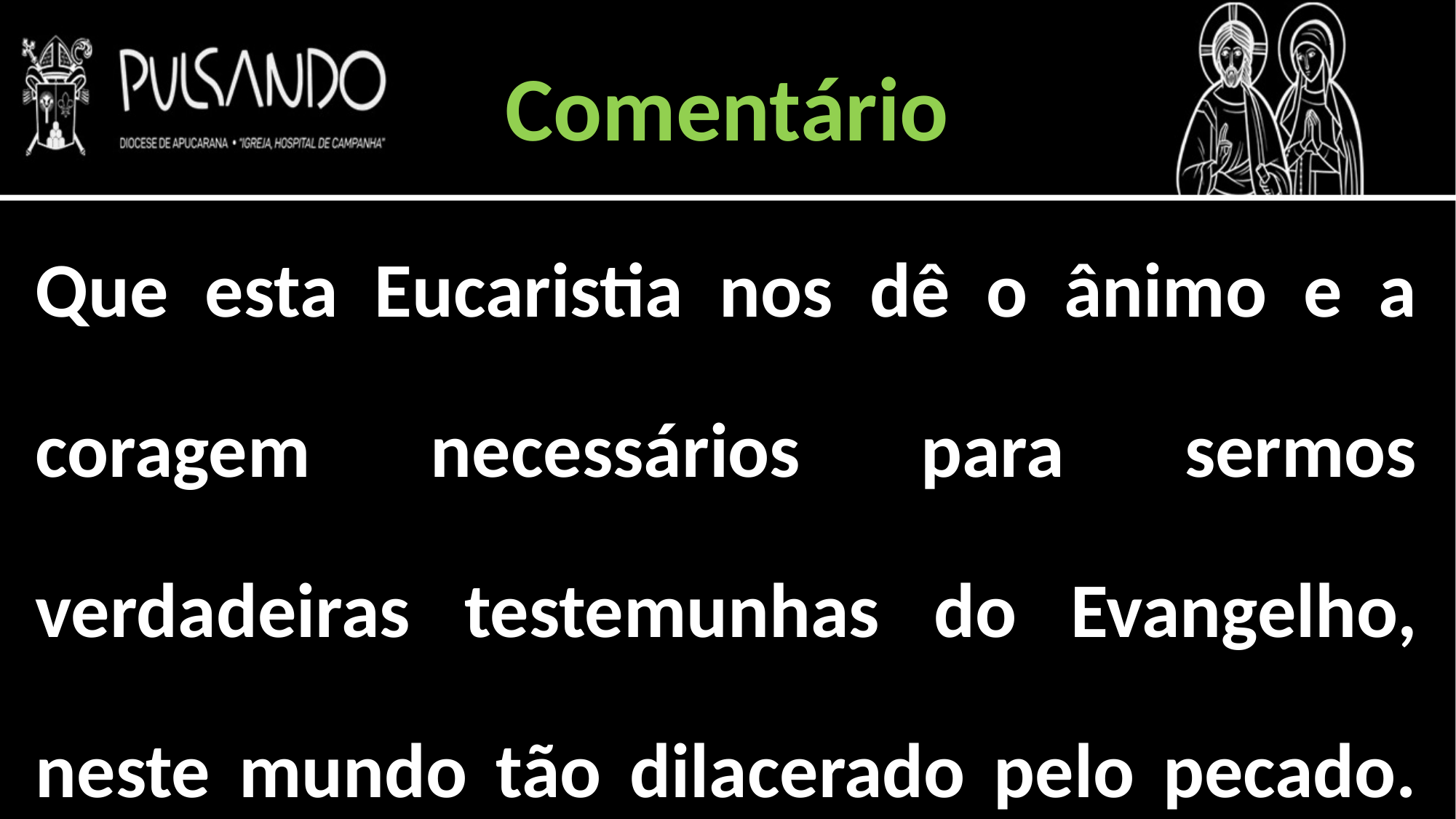

Comentário
Que esta Eucaristia nos dê o ânimo e a coragem necessários para sermos verdadeiras testemunhas do Evangelho, neste mundo tão dilacerado pelo pecado. Celebremos, alegremente: